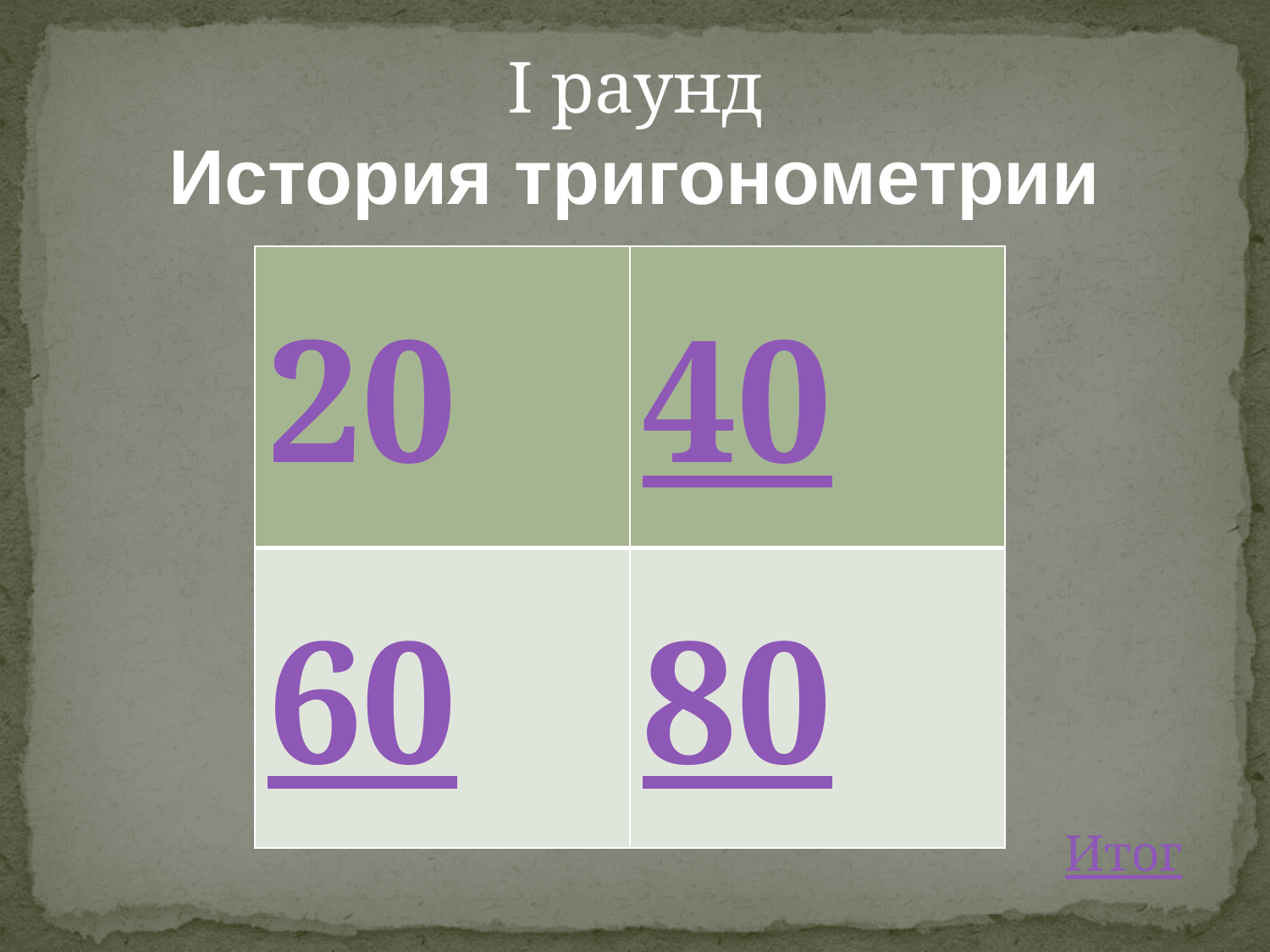

I раунд
История тригонометрии
| 20 | 40 |
| --- | --- |
| 60 | 80 |
Итог